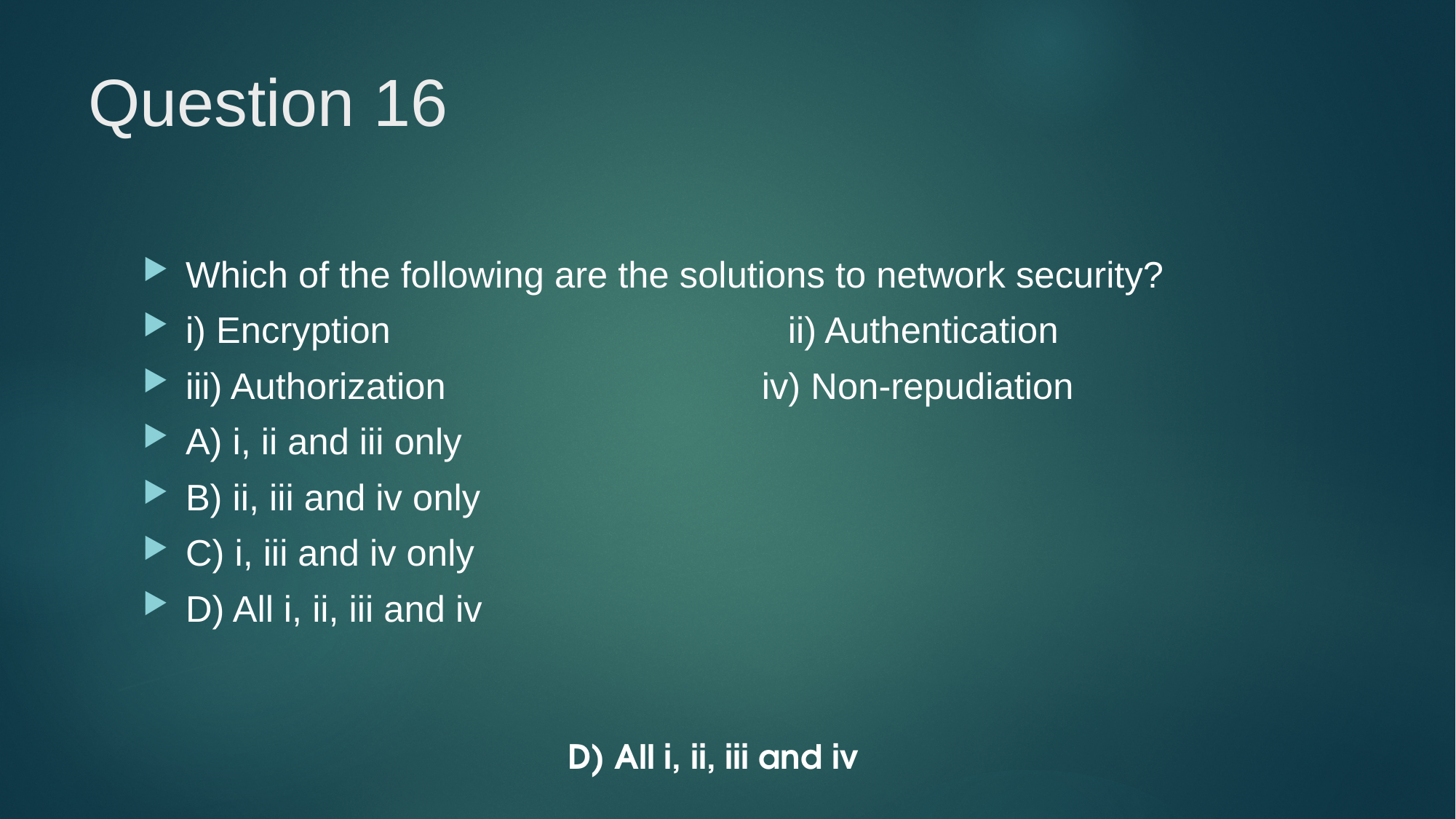

# Question 16
Which of the following are the solutions to network security?
i) Encryption                                       ii) Authentication
iii) Authorization                               iv) Non-repudiation
A) i, ii and iii only
B) ii, iii and iv only
C) i, iii and iv only
D) All i, ii, iii and iv

D) All i, ii, iii and iv